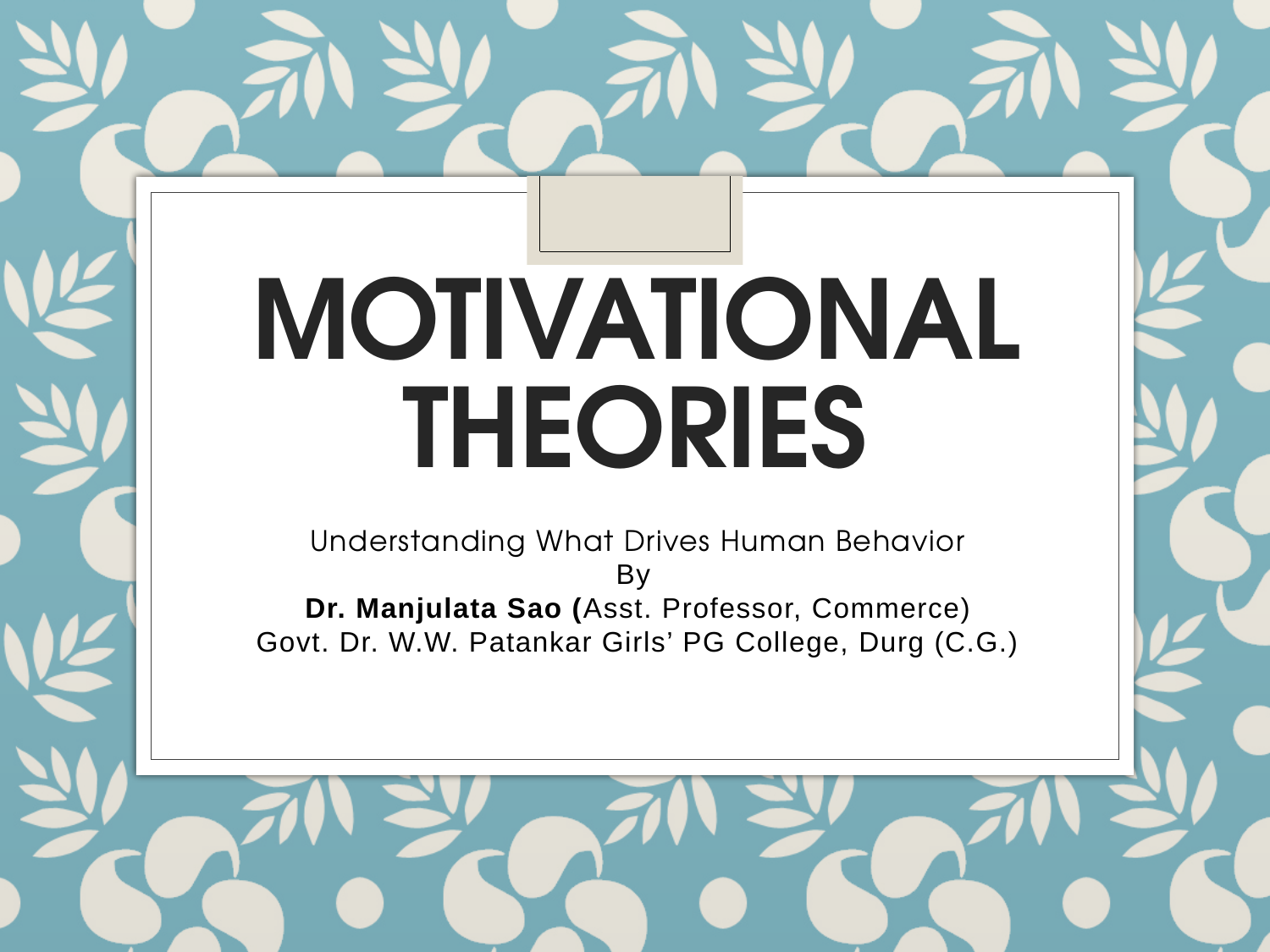

# Motivational Theories
Understanding What Drives Human Behavior
By
Dr. Manjulata Sao (Asst. Professor, Commerce)
Govt. Dr. W.W. Patankar Girls’ PG College, Durg (C.G.)